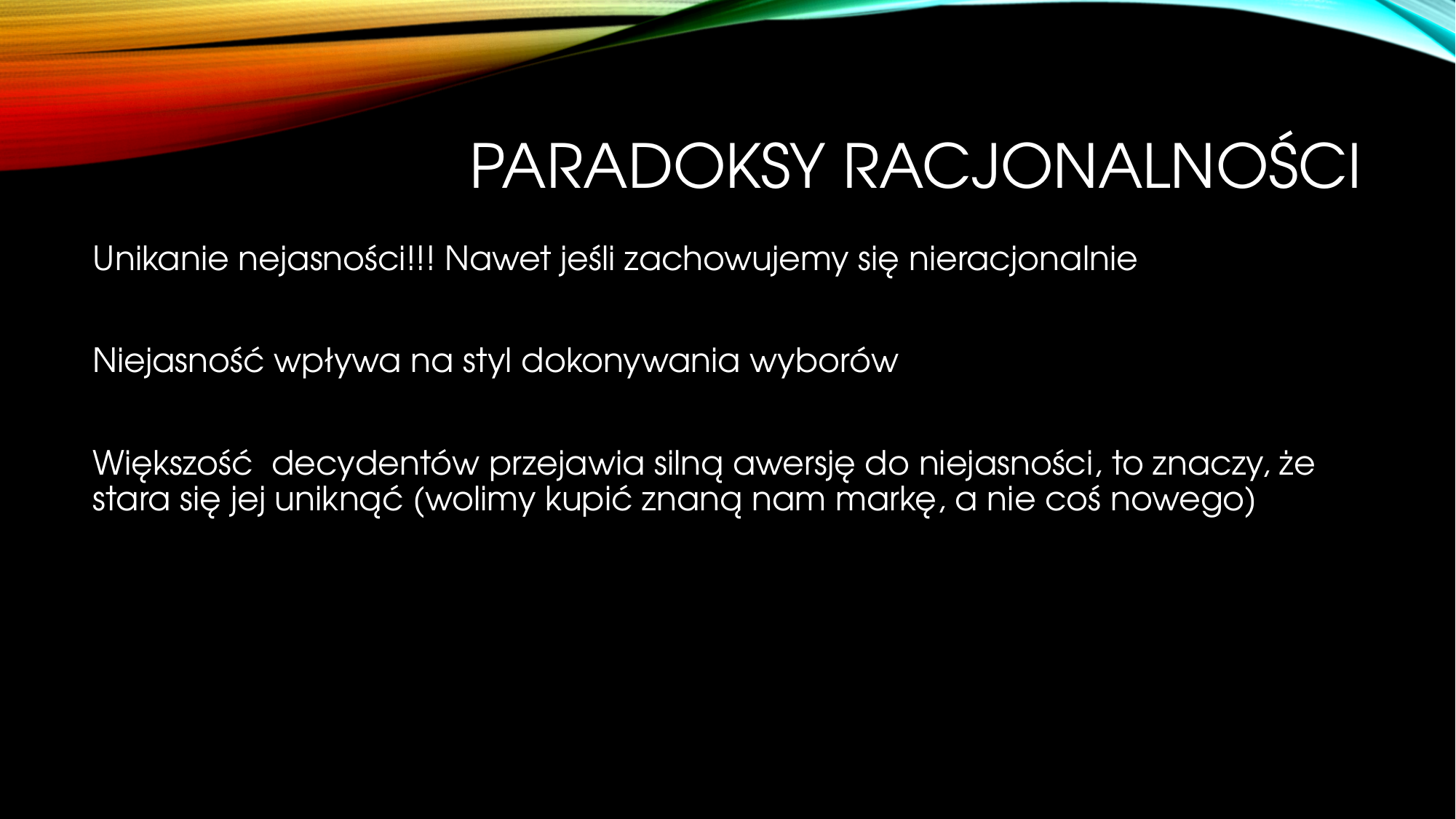

# PARADOKSY RACJONALNOŚCi
Unikanie nejasności!!! Nawet jeśli zachowujemy się nieracjonalnie

Niejasność wpływa na styl dokonywania wyborów

Większość  decydentów przejawia silną awersję do niejasności, to znaczy, że stara się jej uniknąć (wolimy kupić znaną nam markę, a nie coś nowego)